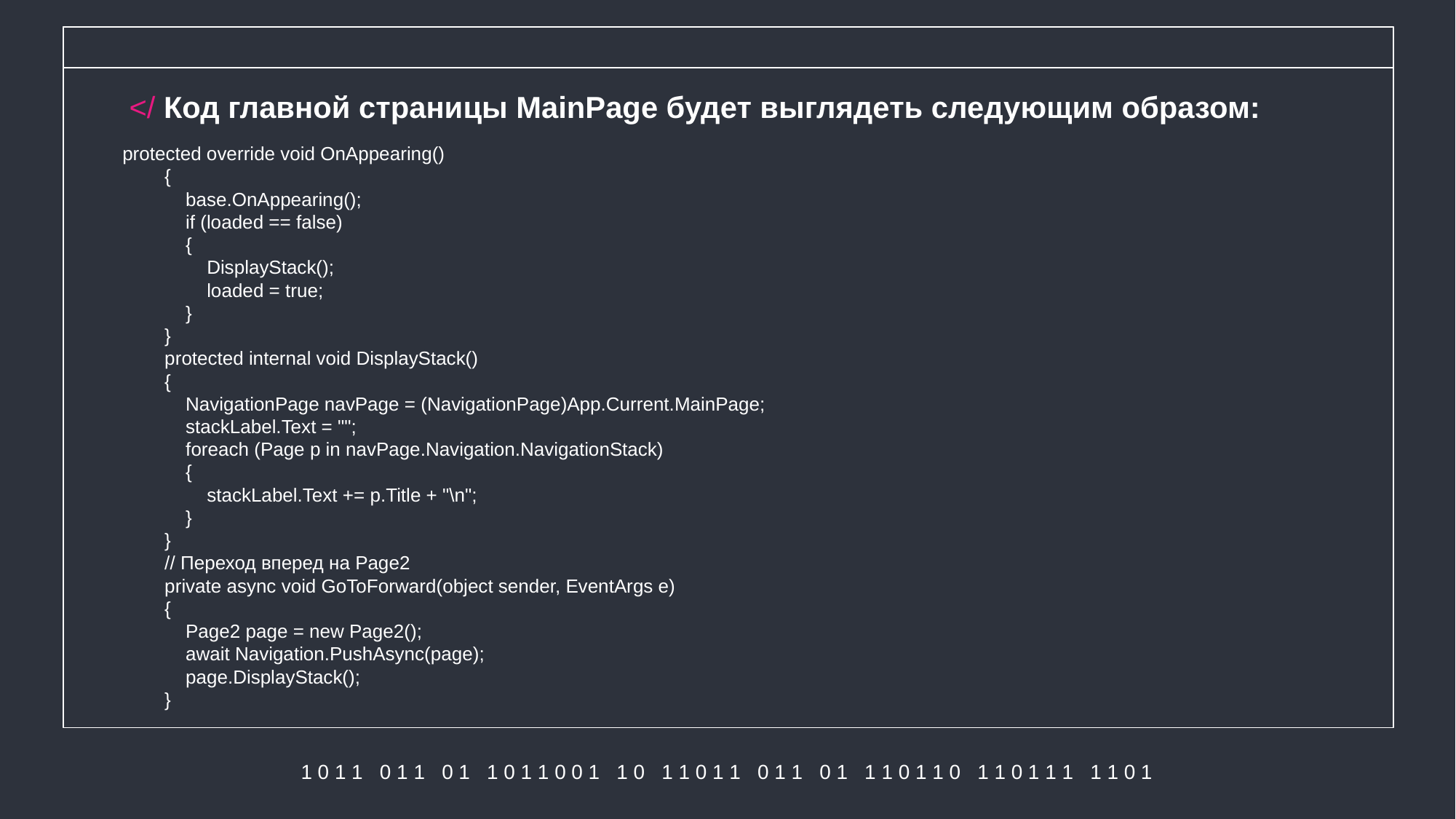

# </ Код главной страницы MainPage будет выглядеть следующим образом:
protected override void OnAppearing()
        {
            base.OnAppearing();
            if (loaded == false)
            {
                DisplayStack();
                loaded = true;
            }
        }
        protected internal void DisplayStack()
        {
            NavigationPage navPage = (NavigationPage)App.Current.MainPage;
            stackLabel.Text = "";
            foreach (Page p in navPage.Navigation.NavigationStack)
            {
                stackLabel.Text += p.Title + "\n";
            }
        }
        // Переход вперед на Page2
        private async void GoToForward(object sender, EventArgs e)
        {
            Page2 page = new Page2();
            await Navigation.PushAsync(page);
            page.DisplayStack();
        }